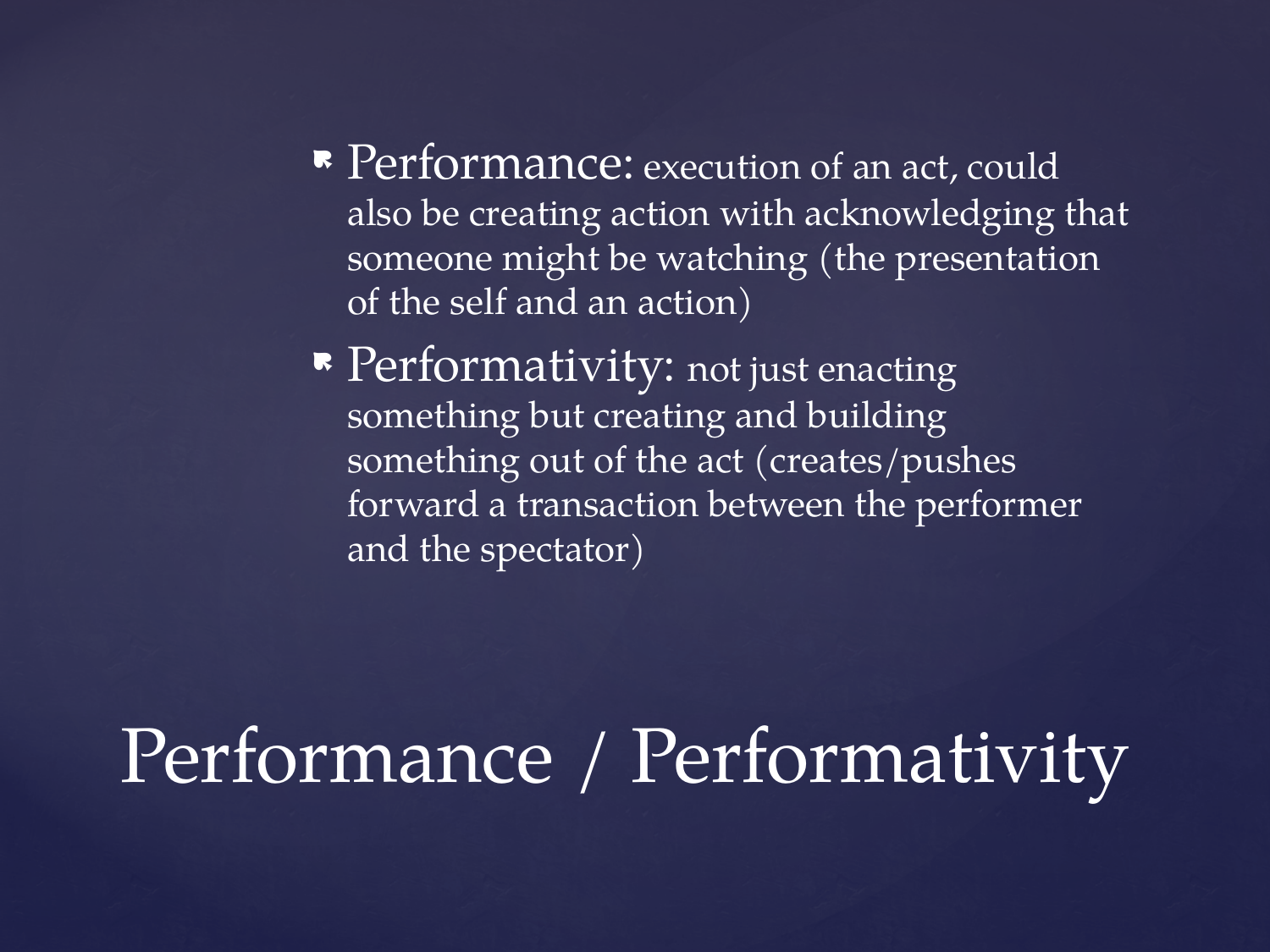

Performance: execution of an act, could also be creating action with acknowledging that someone might be watching (the presentation of the self and an action)
Performativity: not just enacting something but creating and building something out of the act (creates/pushes forward a transaction between the performer and the spectator)
# Performance / Performativity